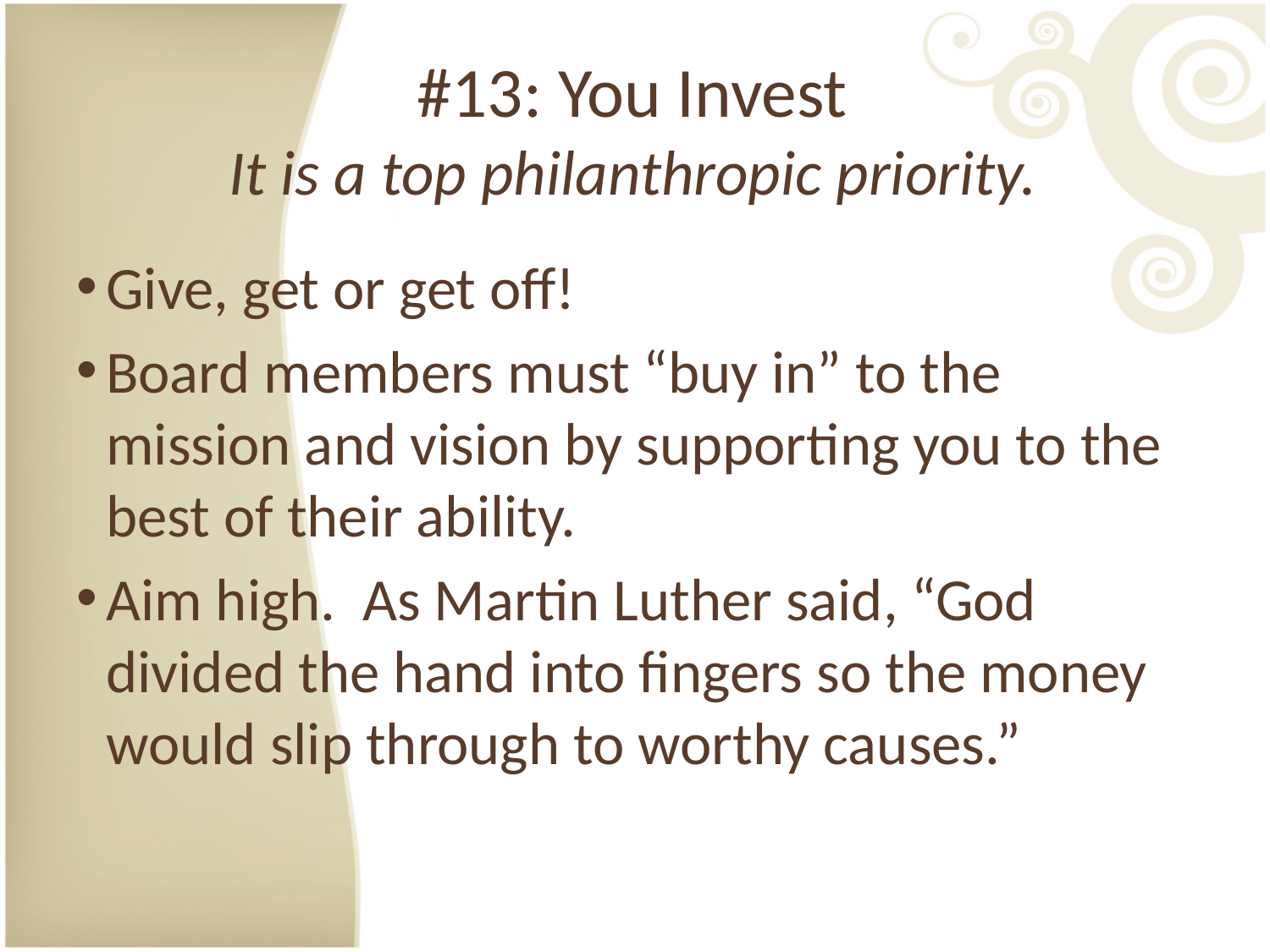

#13: You Invest
It is a top philanthropic priority.

Give, get or get off!
Board members must “buy in” to the mission and vision by supporting you to the best of their ability.
Aim high.  As Martin Luther said, “God divided the hand into fingers so the money would slip through to worthy causes.”